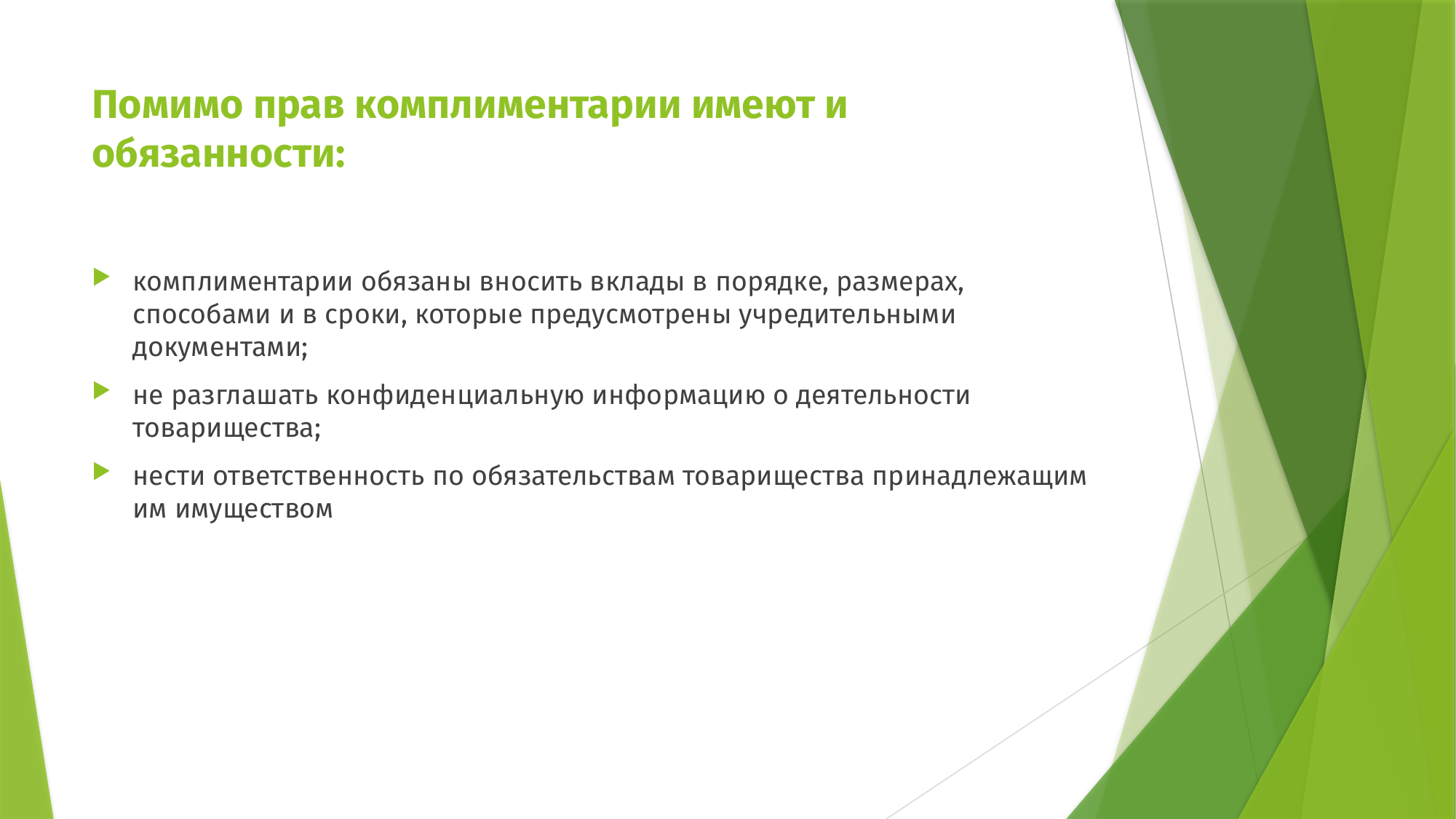

# Помимо прав комплиментарии имеют и обязанности:
комплиментарии обязаны вносить вклады в порядке, размерах, способами и в сроки, которые предусмотрены учредительными документами;
не разглашать конфиденциальную информацию о деятельности товарищества;
нести ответственность по обязательствам товарищества принадлежащим им имуществом